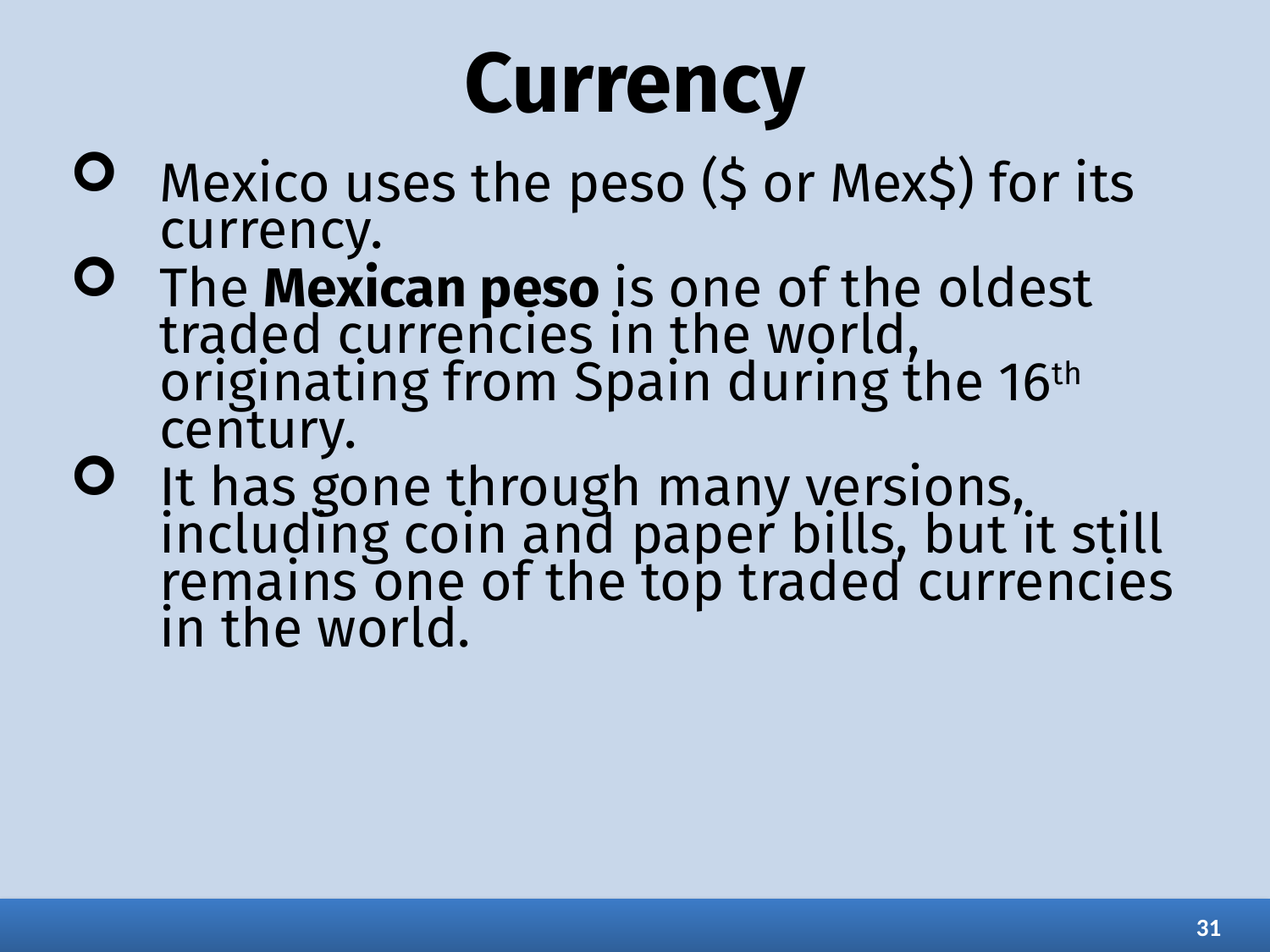

# Currency
Mexico uses the peso ($ or Mex$) for its currency.
The Mexican peso is one of the oldest traded currencies in the world, originating from Spain during the 16th century.
It has gone through many versions, including coin and paper bills, but it still remains one of the top traded currencies in the world.
31